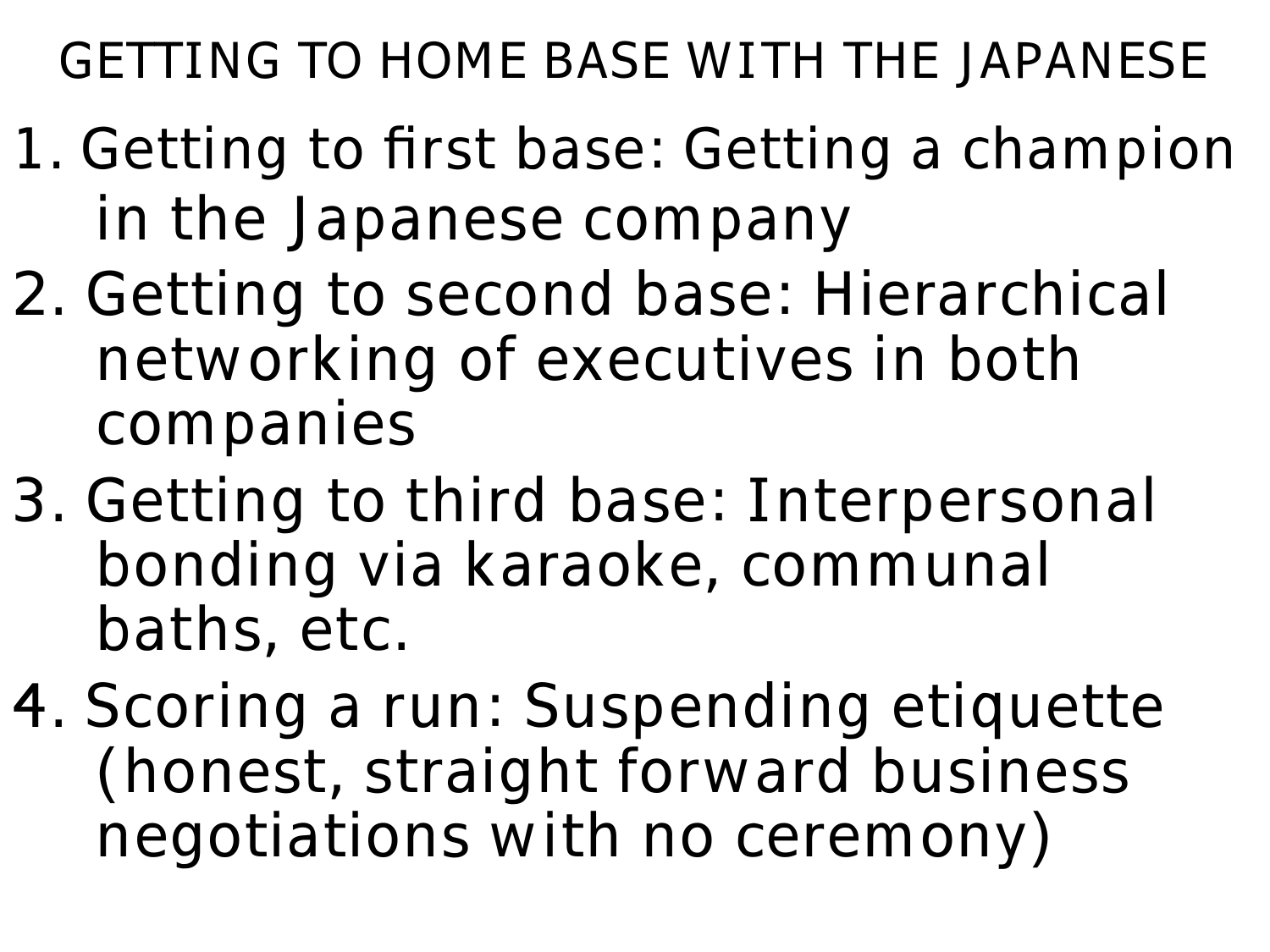

# GETTING TO HOME BASE WITH THE JAPANESE
1. Getting to first base: Getting a champion in the Japanese company
2. Getting to second base: Hierarchical networking of executives in both companies
3. Getting to third base: Interpersonal bonding via karaoke, communal baths, etc.
4. Scoring a run: Suspending etiquette (honest, straight forward business negotiations with no ceremony)